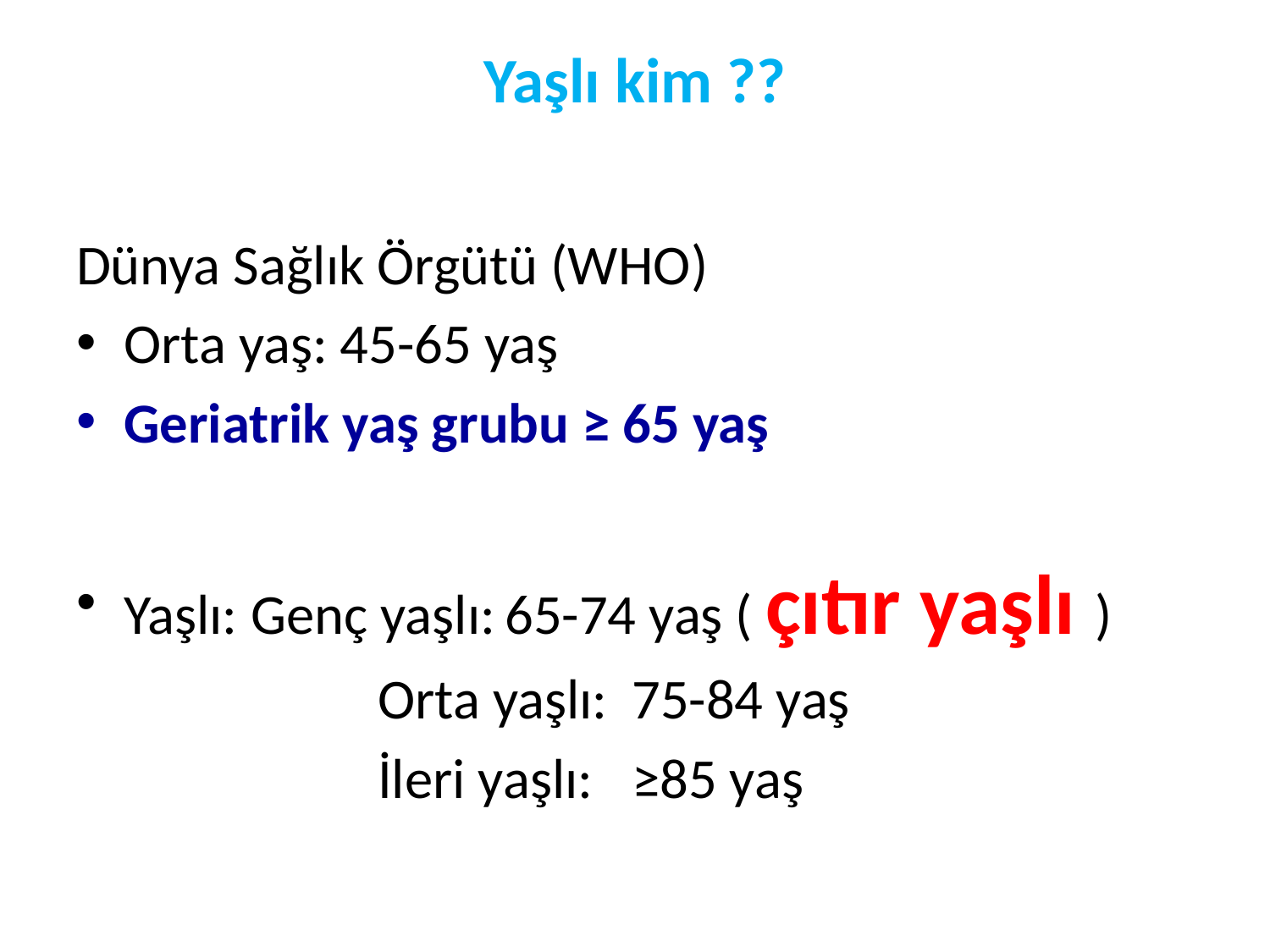

# Yaşlı kim ??
Dünya Sağlık Örgütü (WHO)
Orta yaş: 45-65 yaş
Geriatrik yaş grubu ≥ 65 yaş

Yaşlı:	Genç yaşlı:	65-74 yaş ( çıtır yaşlı )
			Orta yaşlı:	75-84 yaş
			İleri yaşlı:	≥85 yaş